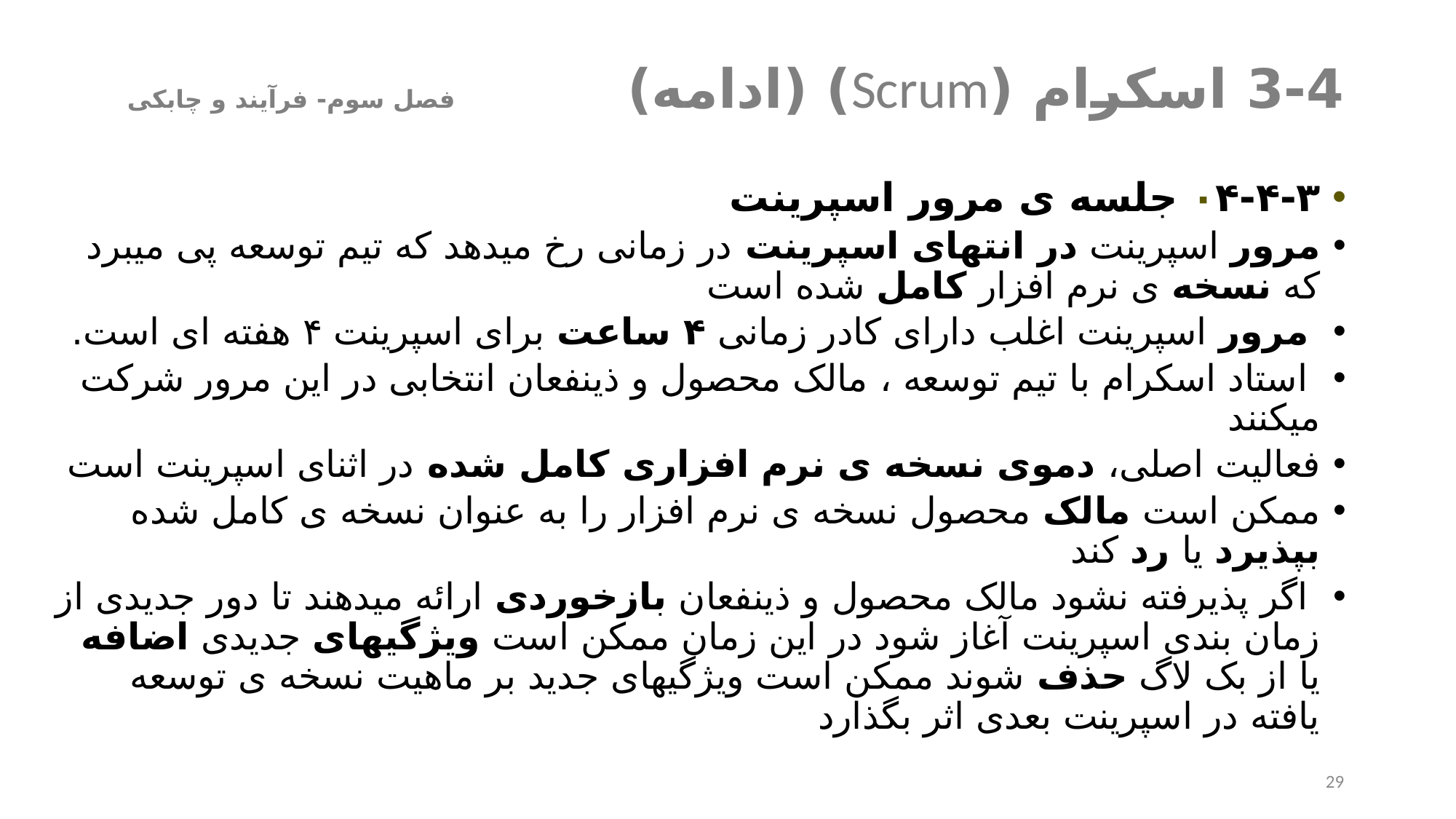

# 3-4	 اسکرام (Scrum) (ادامه) 			     فصل سوم- فرآیند و چابکی
۰۴-۴-۳ جلسه ی مرور اسپرینت
مرور اسپرینت در انتهای اسپرینت در زمانی رخ میدهد که تیم توسعه پی میبرد که نسخه ی نرم افزار کامل شده است
 مرور اسپرینت اغلب دارای کادر زمانی ۴ ساعت برای اسپرینت ۴ هفته ای است.
 استاد اسکرام با تیم توسعه ، مالک محصول و ذینفعان انتخابی در این مرور شرکت میکنند
فعالیت اصلی، دموی نسخه ی نرم افزاری کامل شده در اثنای اسپرینت است
ممکن است مالک محصول نسخه ی نرم افزار را به عنوان نسخه ی کامل شده بپذیرد یا رد کند
 اگر پذیرفته نشود مالک محصول و ذینفعان بازخوردی ارائه میدهند تا دور جدیدی از زمان بندی اسپرینت آغاز شود در این زمان ممکن است ویژگیهای جدیدی اضافه یا از بک لاگ حذف شوند ممکن است ویژگیهای جدید بر ماهیت نسخه ی توسعه یافته در اسپرینت بعدی اثر بگذارد
29